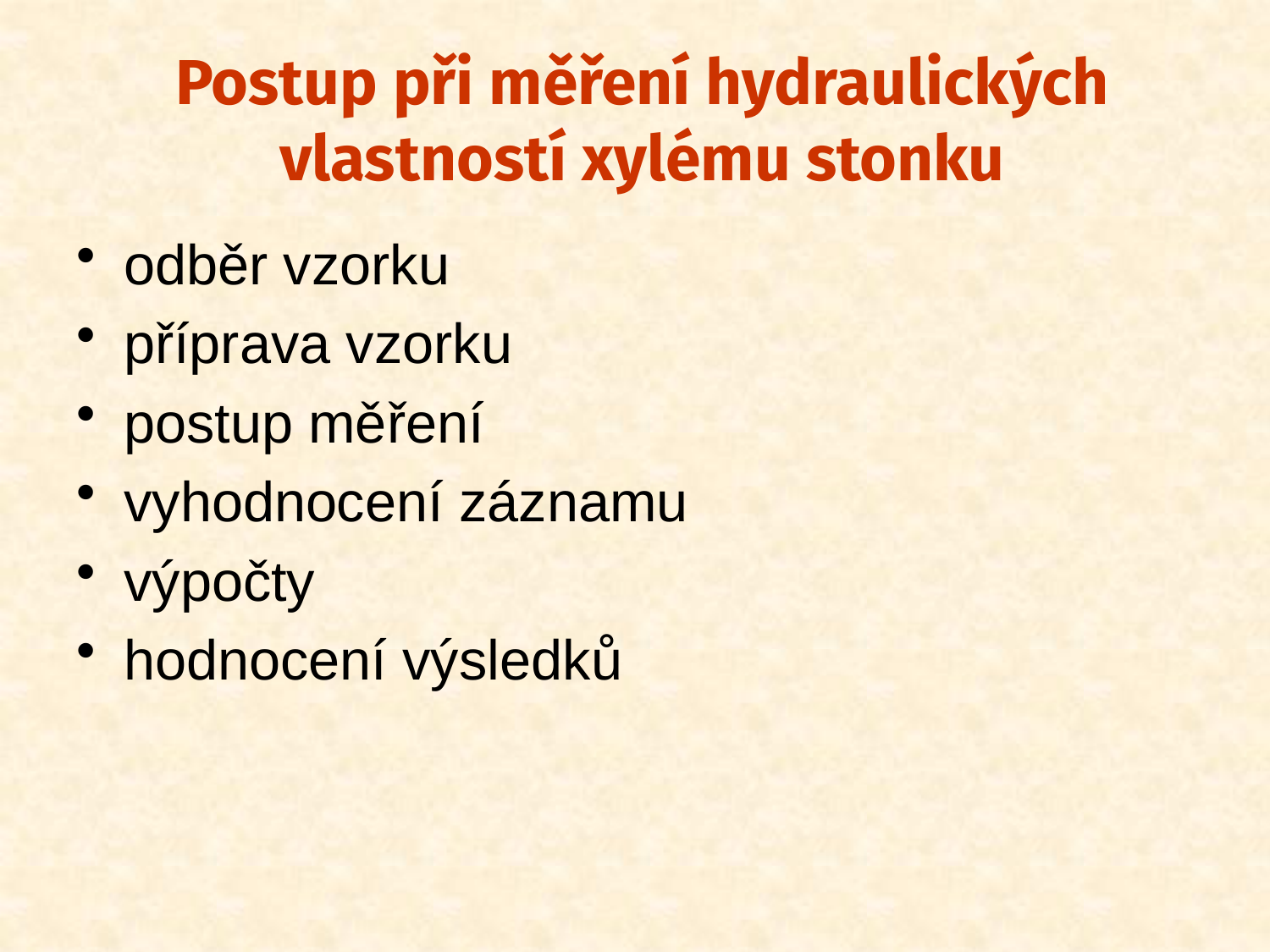

# Postup při měření hydraulických vlastností xylému stonku
odběr vzorku
příprava vzorku
postup měření
vyhodnocení záznamu
výpočty
hodnocení výsledků